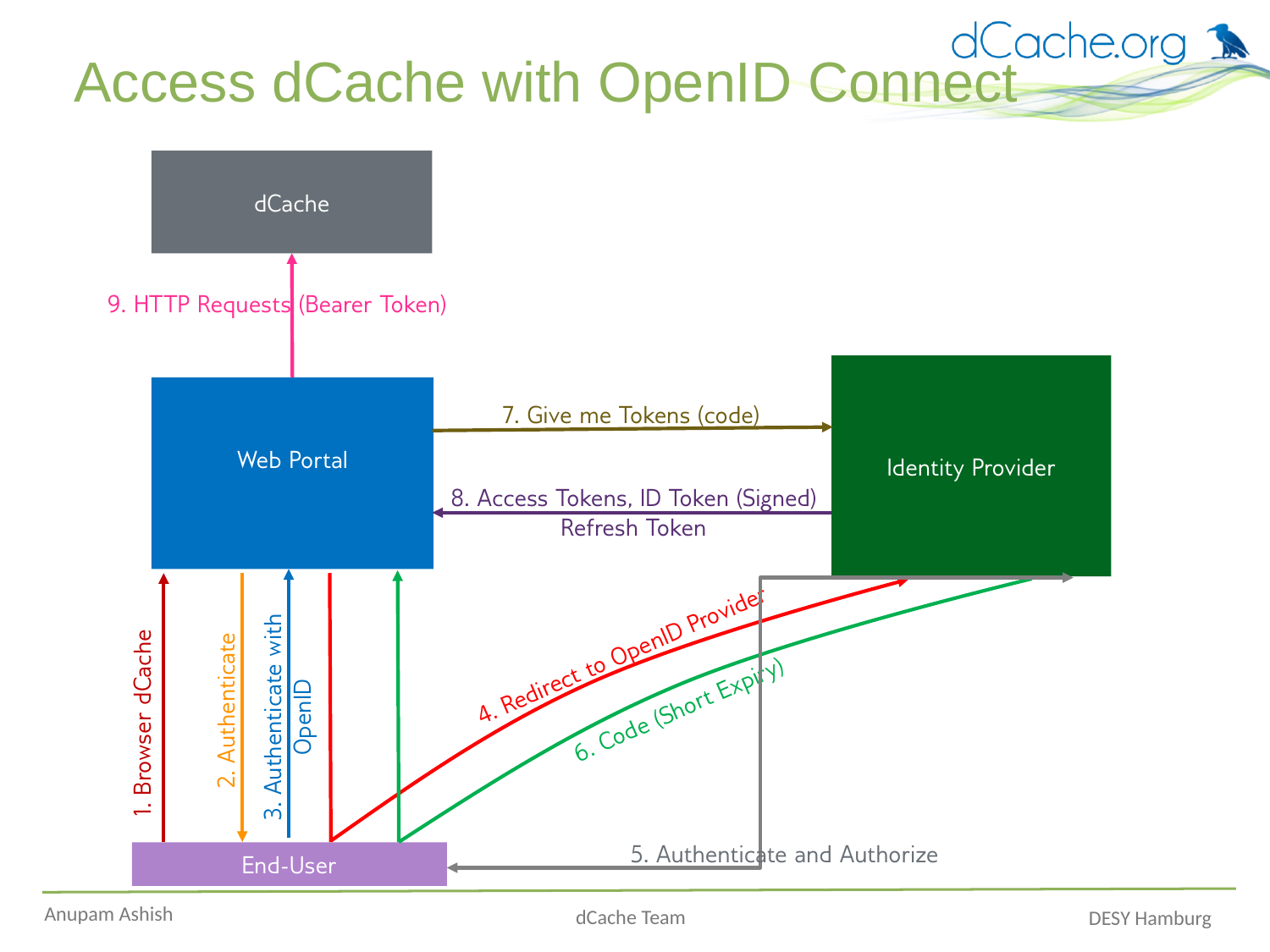

# Access dCache with OpenID Connect

dCache

9. HTTP Requests (Bearer Token)

Identity Provider

Web Portal

7. Give me Tokens (code)
8. Access Tokens, ID Token (Signed)
Refresh Token

4. Redirect to OpenID Provider
3. Authenticate with OpenID
6. Code (Short Expiry)
2. Authenticate
1. Browser dCache
5. Authenticate and Authorize
End-User